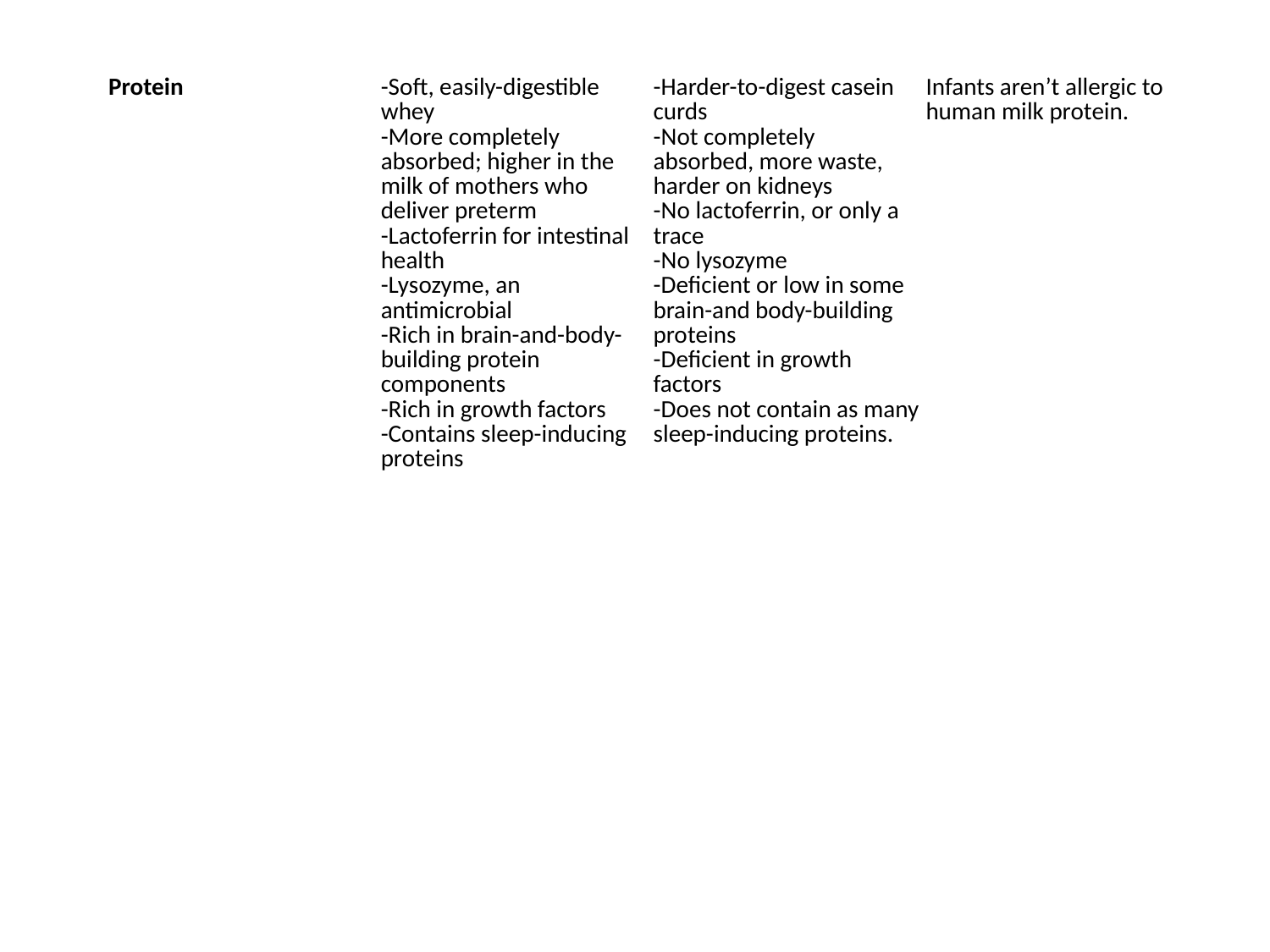

| Protein | -Soft, easily-digestible whey -More completely absorbed; higher in the milk of mothers who deliver preterm -Lactoferrin for intestinal health -Lysozyme, an antimicrobial -Rich in brain-and-body- building protein components -Rich in growth factors -Contains sleep-inducing proteins | -Harder-to-digest casein curds -Not completely absorbed, more waste, harder on kidneys -No lactoferrin, or only a trace -No lysozyme -Deficient or low in some brain-and body-building proteins -Deficient in growth factors -Does not contain as many sleep-inducing proteins. | Infants aren’t allergic to human milk protein. |
| --- | --- | --- | --- |